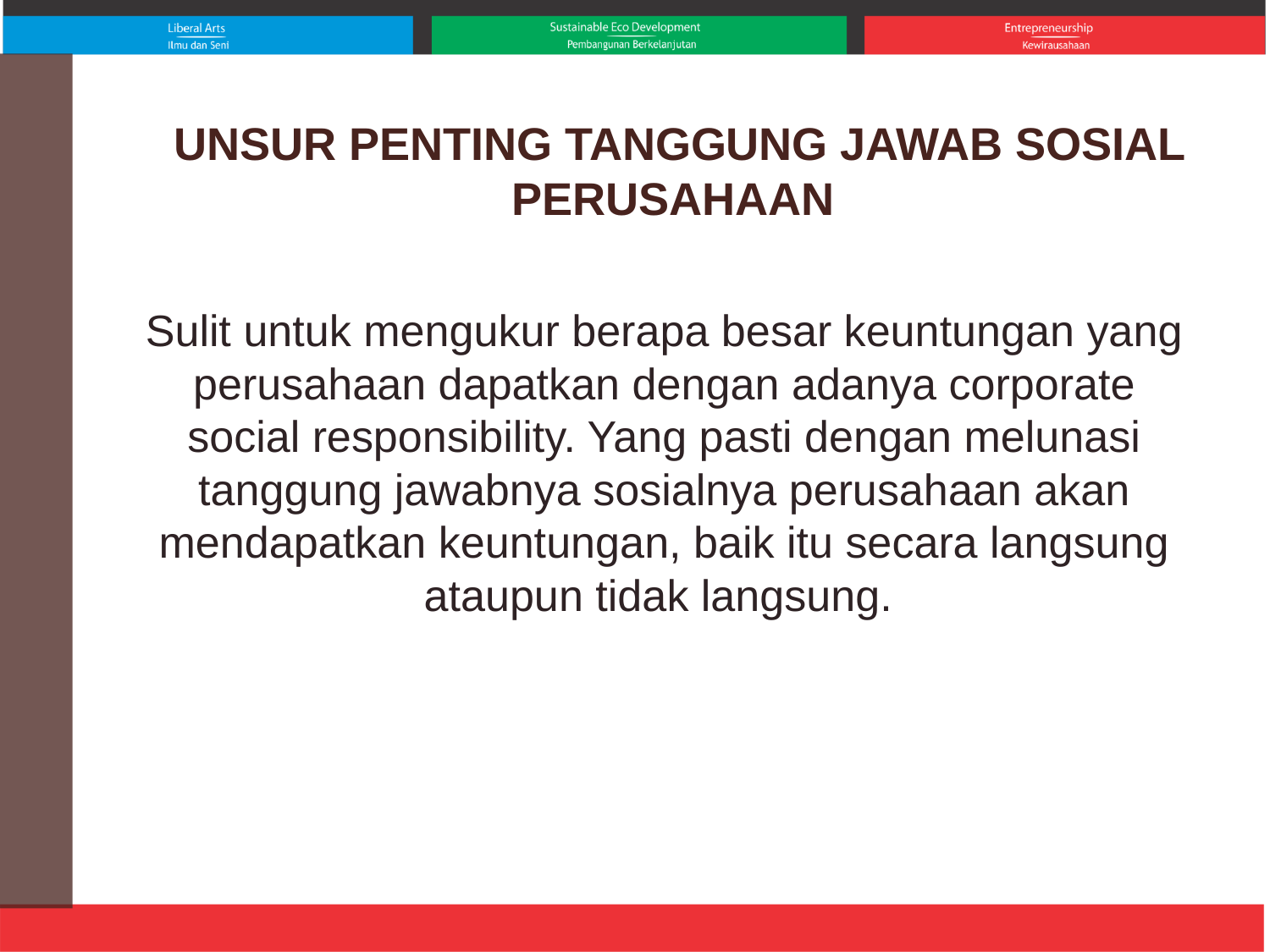

UNSUR PENTING TANGGUNG JAWAB SOSIAL PERUSAHAAN
Sulit untuk mengukur berapa besar keuntungan yang perusahaan dapatkan dengan adanya corporate social responsibility. Yang pasti dengan melunasi tanggung jawabnya sosialnya perusahaan akan mendapatkan keuntungan, baik itu secara langsung ataupun tidak langsung.